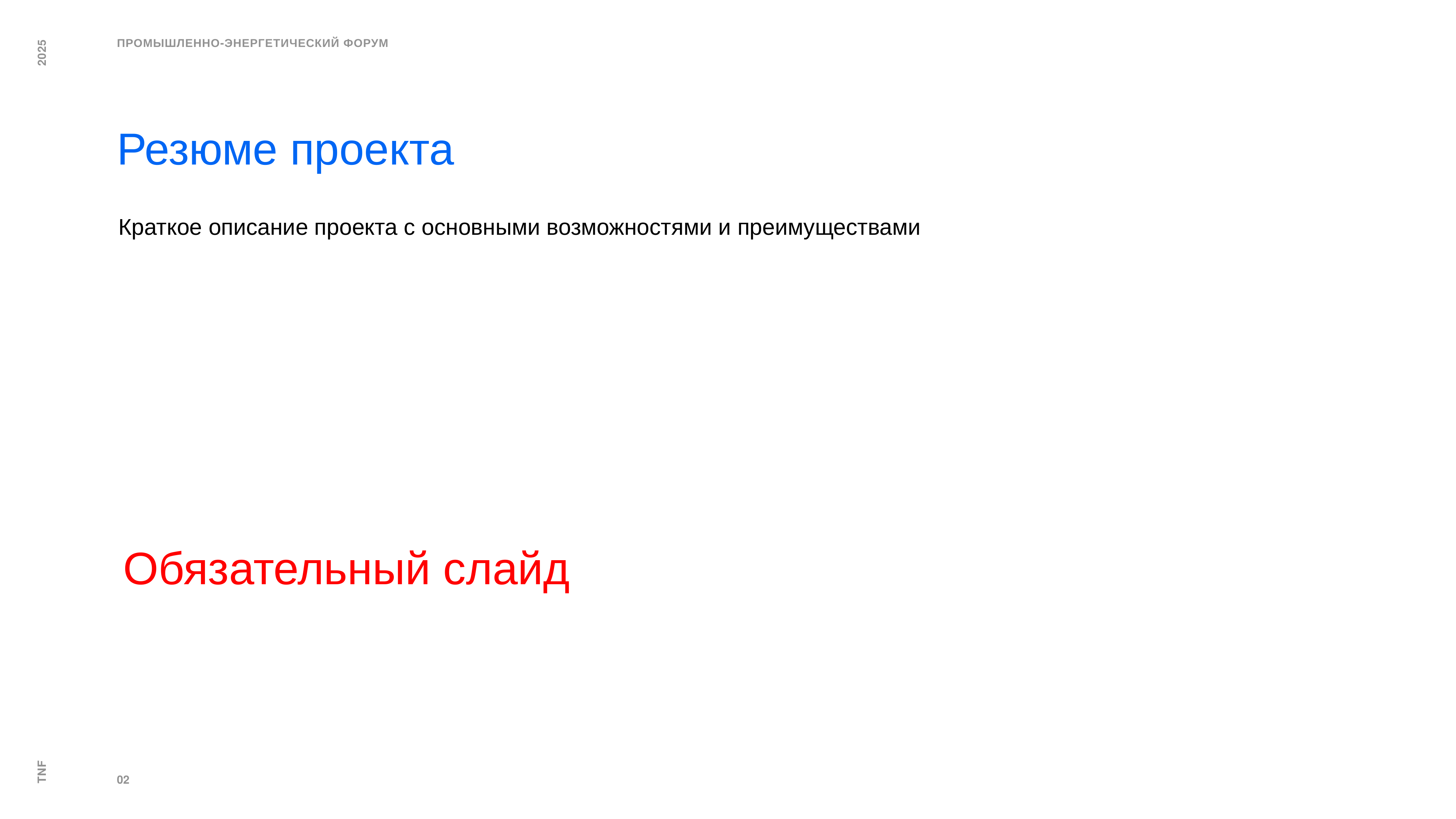

Резюме проекта
Краткое описание проекта с основными возможностями и преимуществами
Обязательный слайд
02